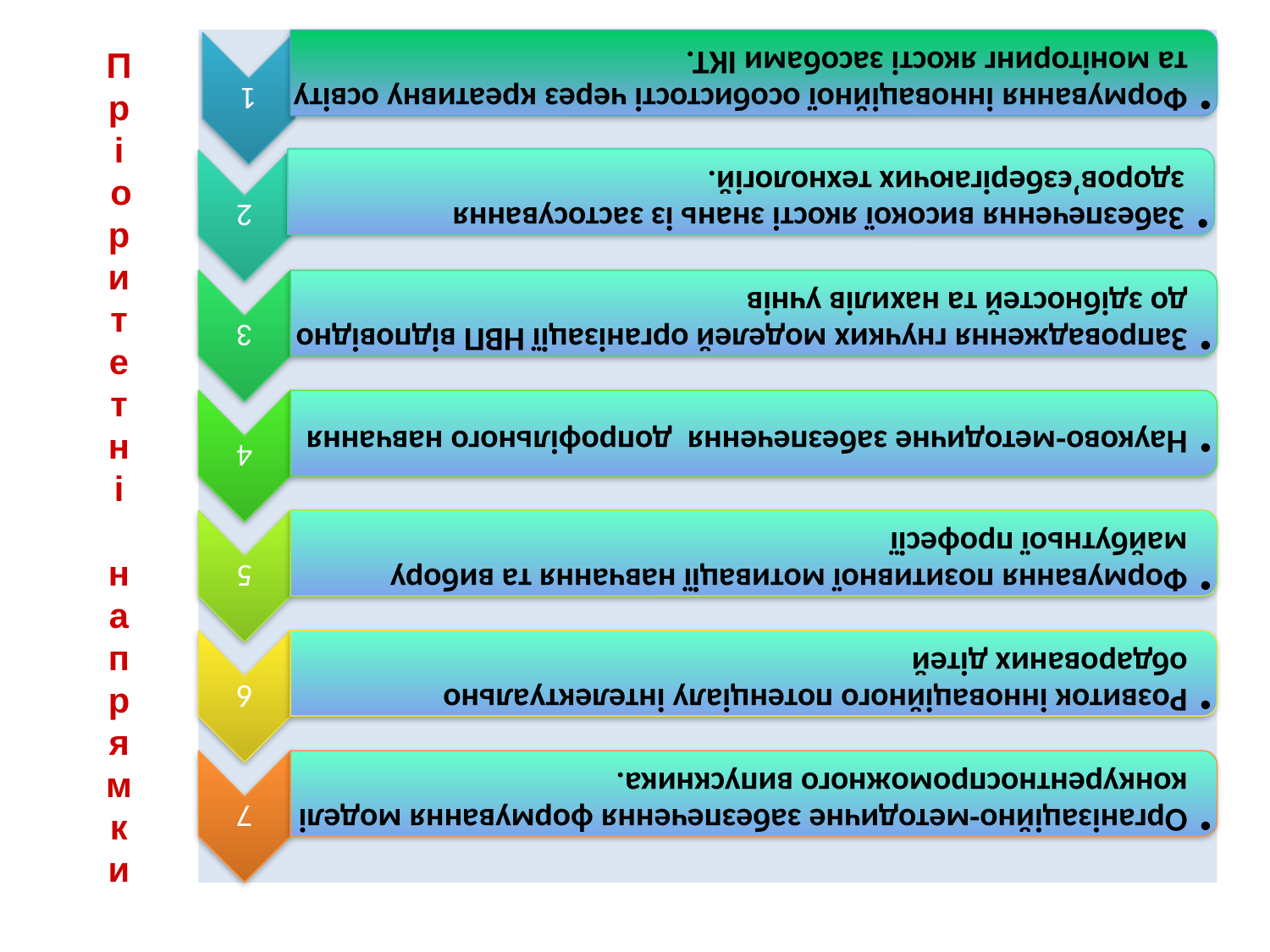

# П р і о р и т е т н і н а п р я м к и
1
Формування інноваційної особистості через креативну освіту та моніторинг якості засобами ІКТ.
2
Забезпечення високої якості знань із застосування здоров’єзберігаючих технологій.
3
Запровадження гнучких моделей організації НВП відповідно до здібностей та нахилів учнів
4
Науково-методичне забезпечення  допрофільного навчання
5
Формування позитивної мотивації навчання та вибору майбутньої професії
6
Розвиток інноваційного потенціалу інтелектуально обдарованих дітей
7
Організаційно-методичне забезпечення формування моделі конкурентноспроможного випускника.